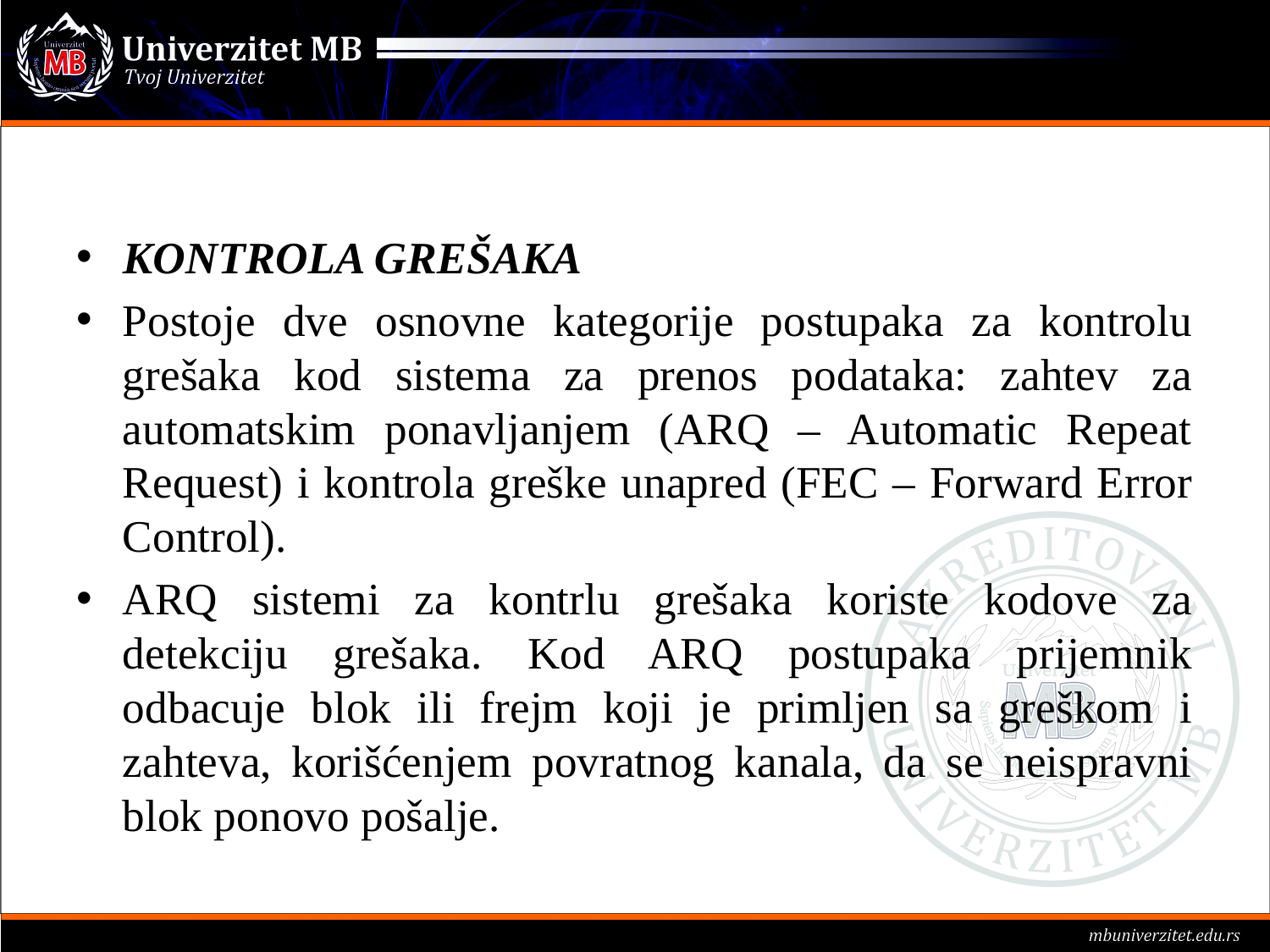

#
KONTROLA GREŠAKA
Postoje dve osnovne kategorije postupaka za kontrolu grešaka kod sistema za prenos podataka: zahtev za automatskim ponavljanjem (ARQ – Automatic Repeat Request) i kontrola greške unapred (FEC – Forward Error Control).
ARQ sistemi za kontrlu grešaka koriste kodove za detekciju grešaka. Kod ARQ postupaka prijemnik odbacuje blok ili frejm koji je primljen sa greškom i zahteva, korišćenjem povratnog kanala, da se neispravni blok ponovo pošalje.